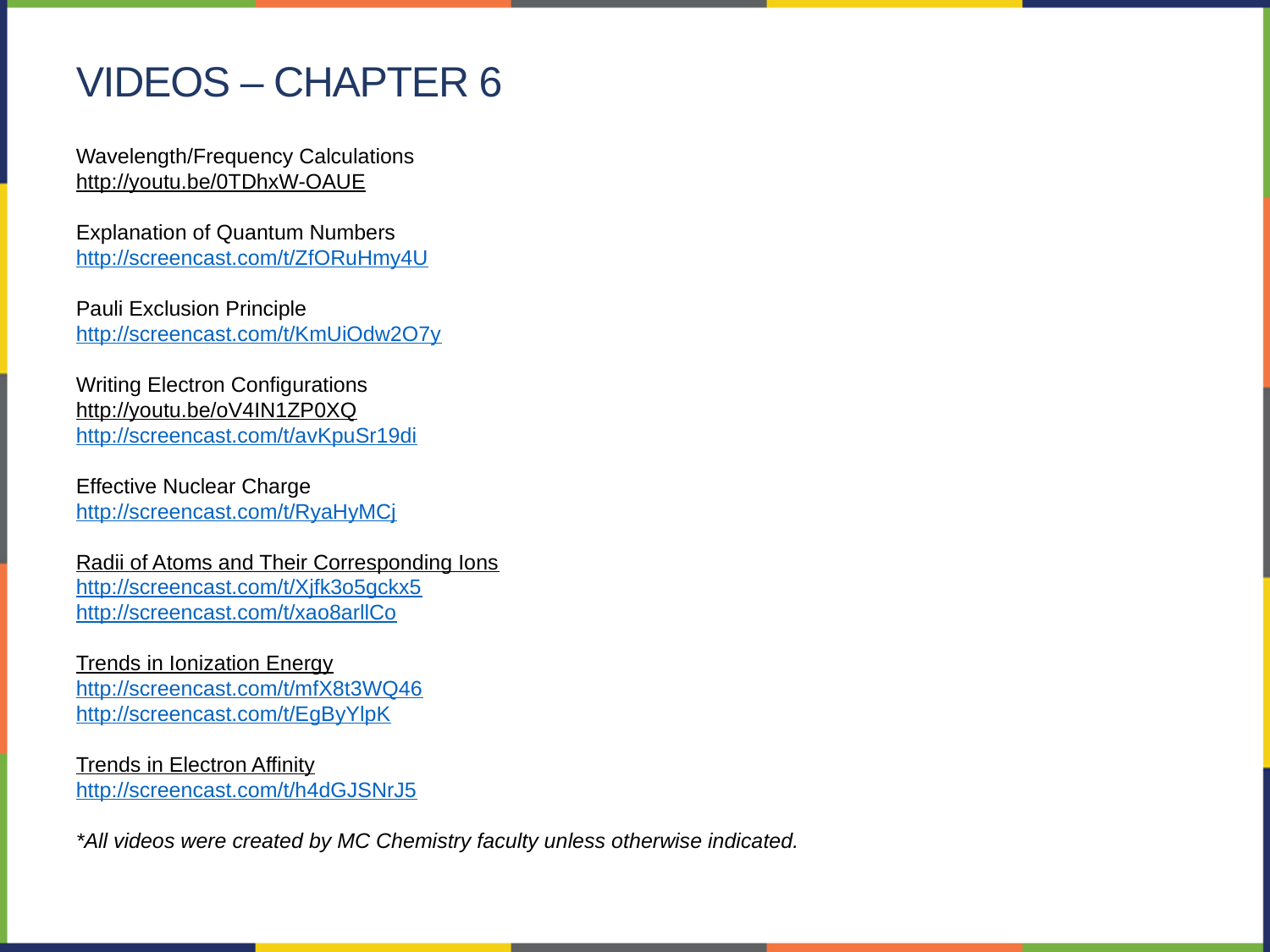

videos – chapter 6
Wavelength/Frequency Calculations
http://youtu.be/0TDhxW-OAUE

Explanation of Quantum Numbers
http://screencast.com/t/ZfORuHmy4U

Pauli Exclusion Principle
http://screencast.com/t/KmUiOdw2O7y

Writing Electron Configurations
http://youtu.be/oV4IN1ZP0XQ
http://screencast.com/t/avKpuSr19di

Effective Nuclear Charge
http://screencast.com/t/RyaHyMCj

Radii of Atoms and Their Corresponding Ions
http://screencast.com/t/Xjfk3o5gckx5
http://screencast.com/t/xao8arllCo

Trends in Ionization Energy
http://screencast.com/t/mfX8t3WQ46
http://screencast.com/t/EgByYlpK

Trends in Electron Affinity
http://screencast.com/t/h4dGJSNrJ5

*All videos were created by MC Chemistry faculty unless otherwise indicated.